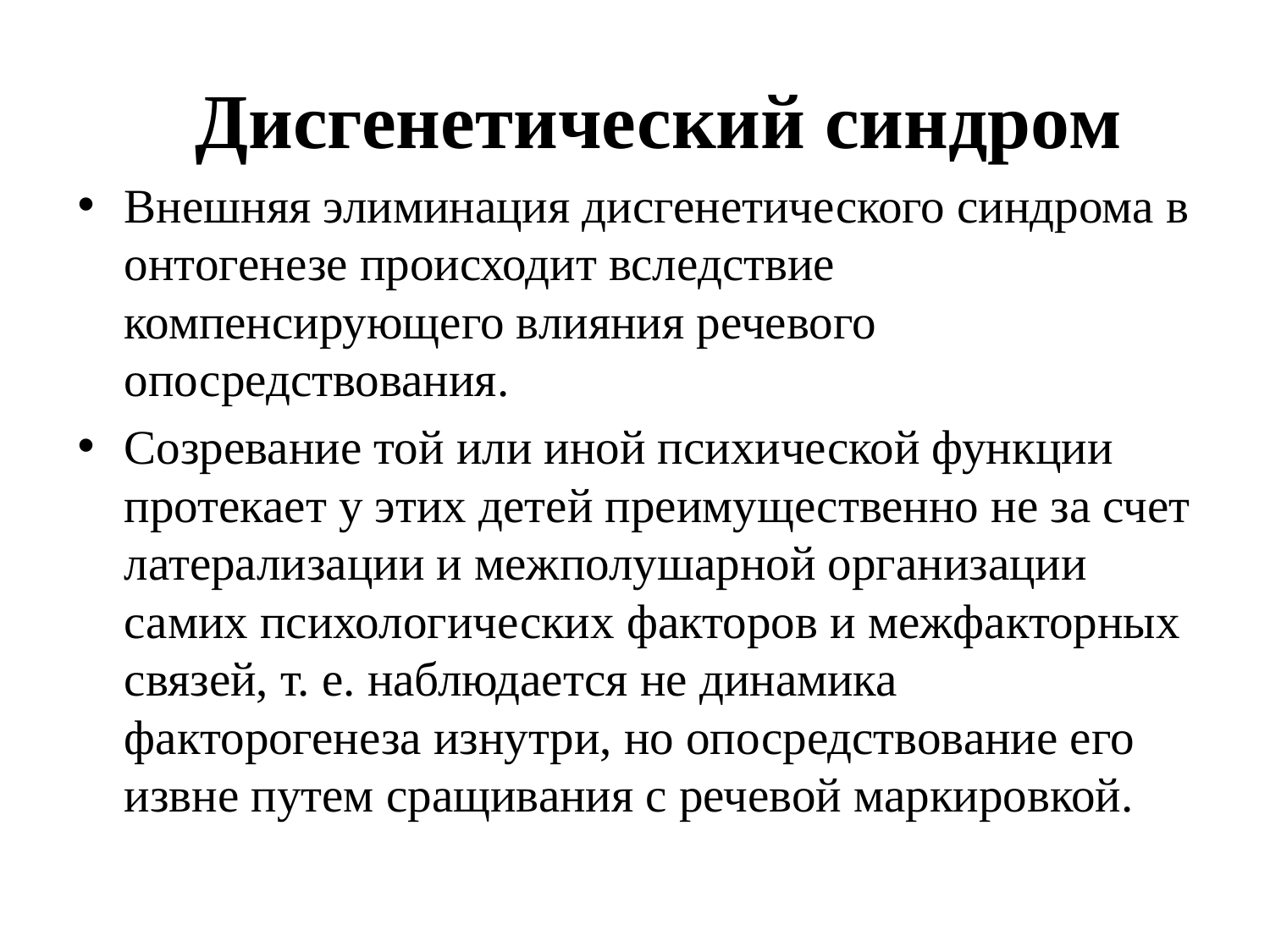

# Дисгенетический синдром
Внешняя элиминация дисгенетического синдрома в онтогенезе происходит вследствие компенсирующего влияния речевого опосредствования.
Созревание той или иной психической функции протекает у этих детей преимущественно не за счет латерализации и межполушарной организации самих психологических факторов и межфакторных связей, т. е. наблюдается не динамика факторогенеза изнутри, но опосредствование его извне путем сращивания с речевой маркировкой.